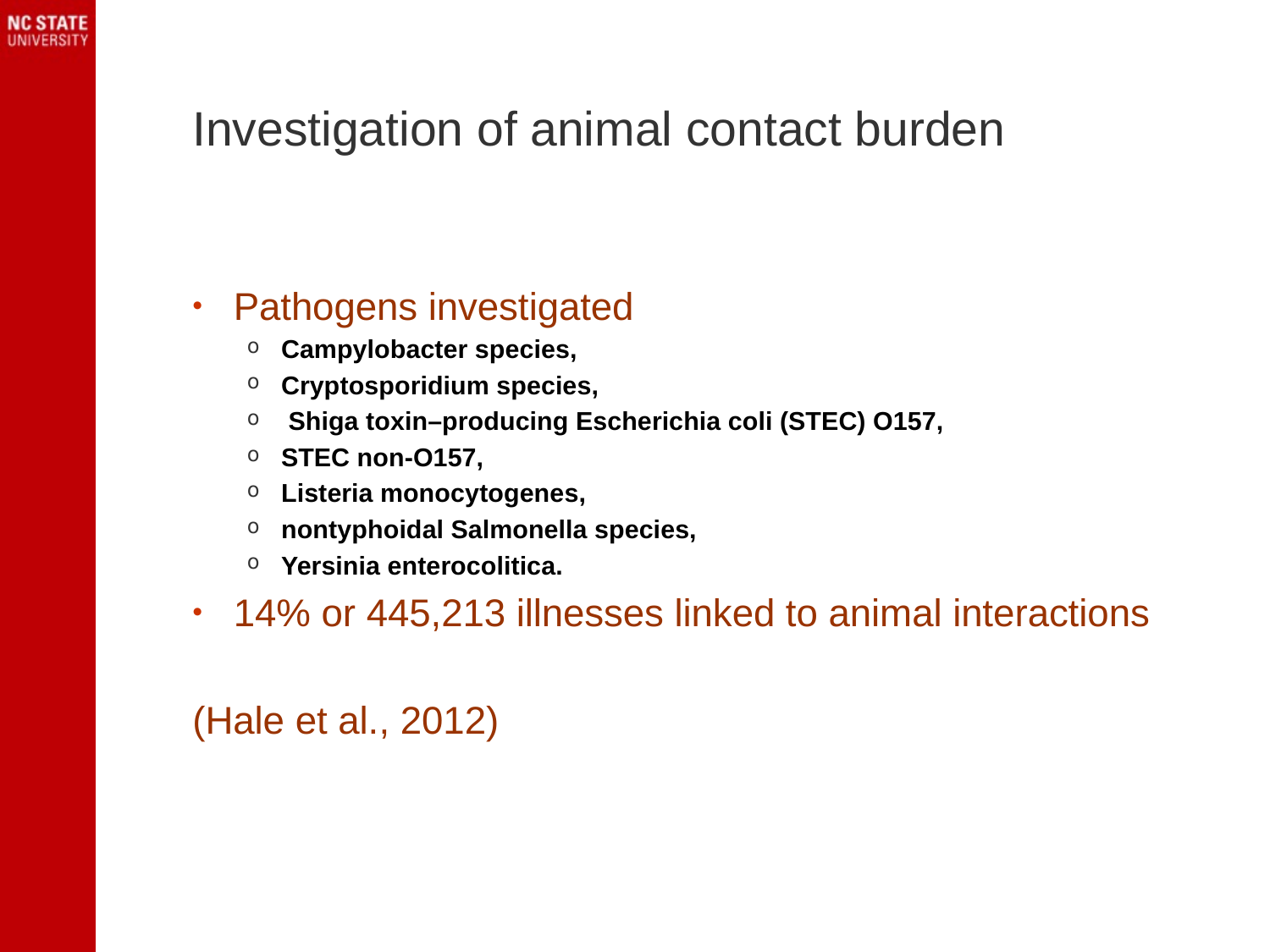

# Investigation of animal contact burden
Pathogens investigated
Campylobacter species,
Cryptosporidium species,
 Shiga toxin–producing Escherichia coli (STEC) O157,
STEC non-O157,
Listeria monocytogenes,
nontyphoidal Salmonella species,
Yersinia enterocolitica.
14% or 445,213 illnesses linked to animal interactions

(Hale et al., 2012)